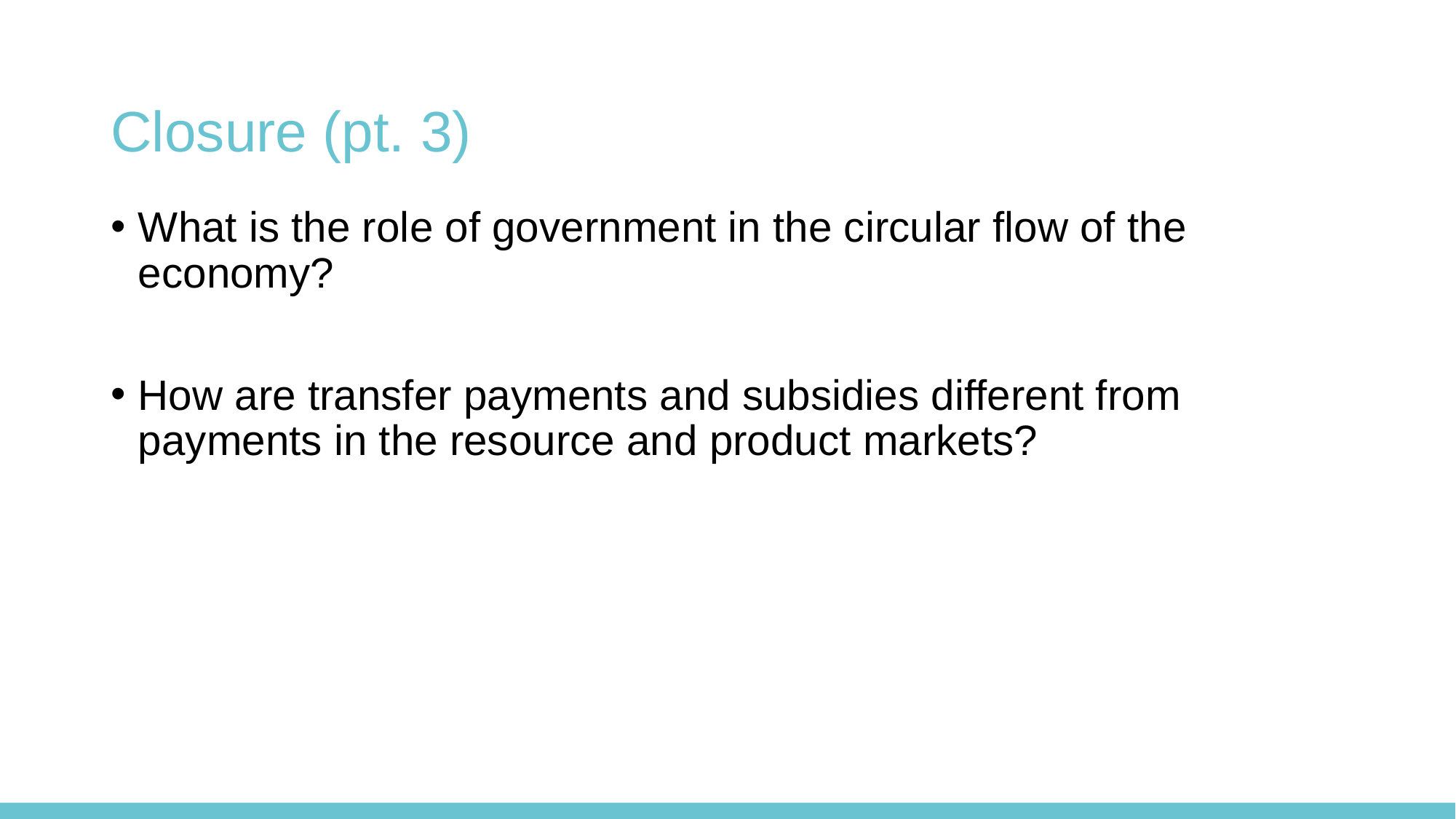

# Closure (pt. 3)
What is the role of government in the circular flow of the economy?

How are transfer payments and subsidies different from payments in the resource and product markets?